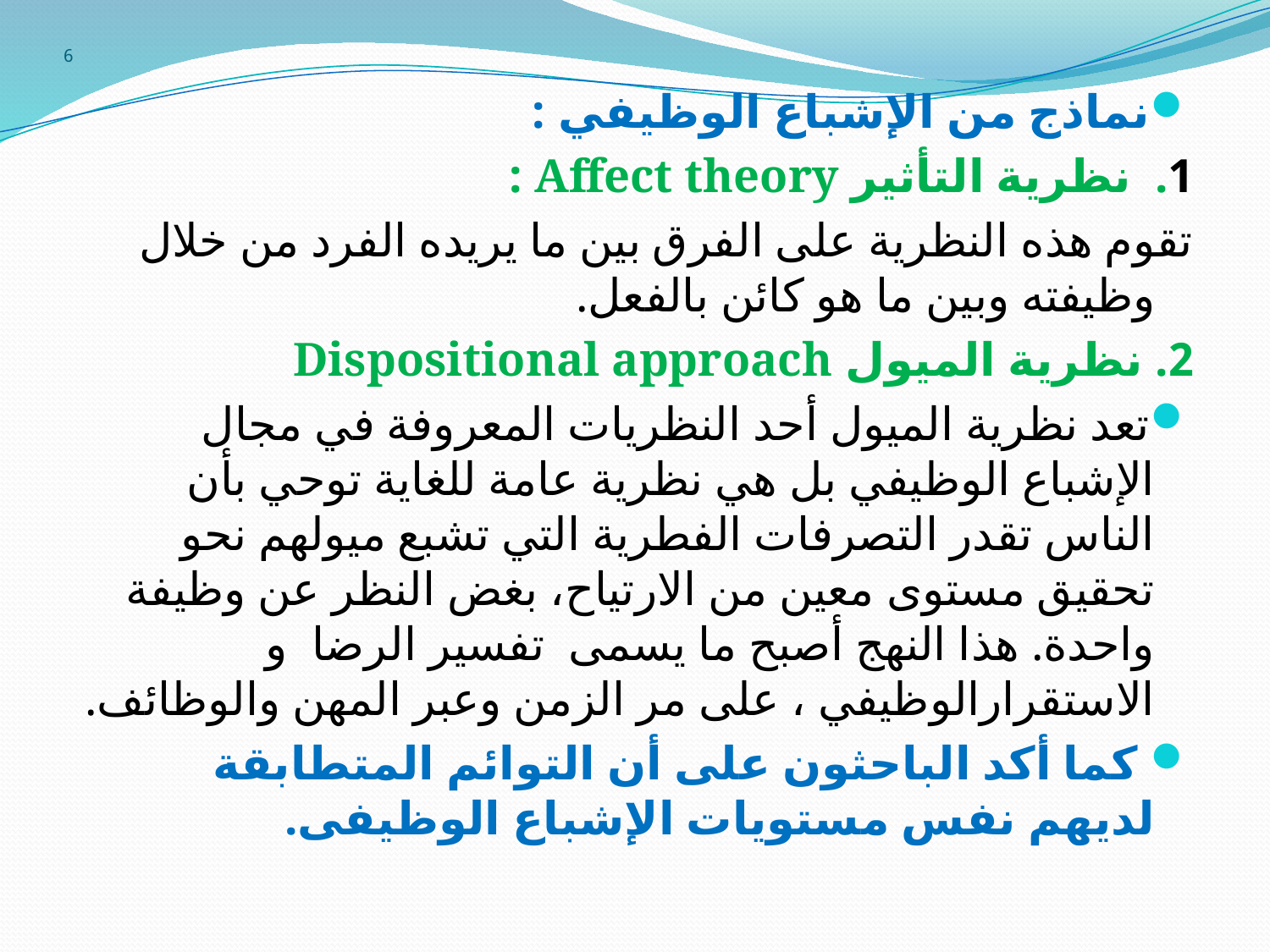

# 6
نماذج من الإشباع الوظيفي :
1.  نظرية التأثير Affect theory :
تقوم هذه النظرية على الفرق بين ما يريده الفرد من خلال وظيفته وبين ما هو كائن بالفعل.
2. نظرية الميول Dispositional approach
تعد نظرية الميول أحد النظريات المعروفة في مجال الإشباع الوظيفي بل هي نظرية عامة للغاية توحي بأن الناس تقدر التصرفات الفطرية التي تشبع ميولهم نحو تحقيق مستوى معين من الارتياح، بغض النظر عن وظيفة واحدة. هذا النهج أصبح ما يسمى  تفسير الرضا  و الاستقرارالوظيفي ، على مر الزمن وعبر المهن والوظائف.
 كما أكد الباحثون على أن التوائم المتطابقة لديهم نفس مستويات الإشباع الوظيفى.